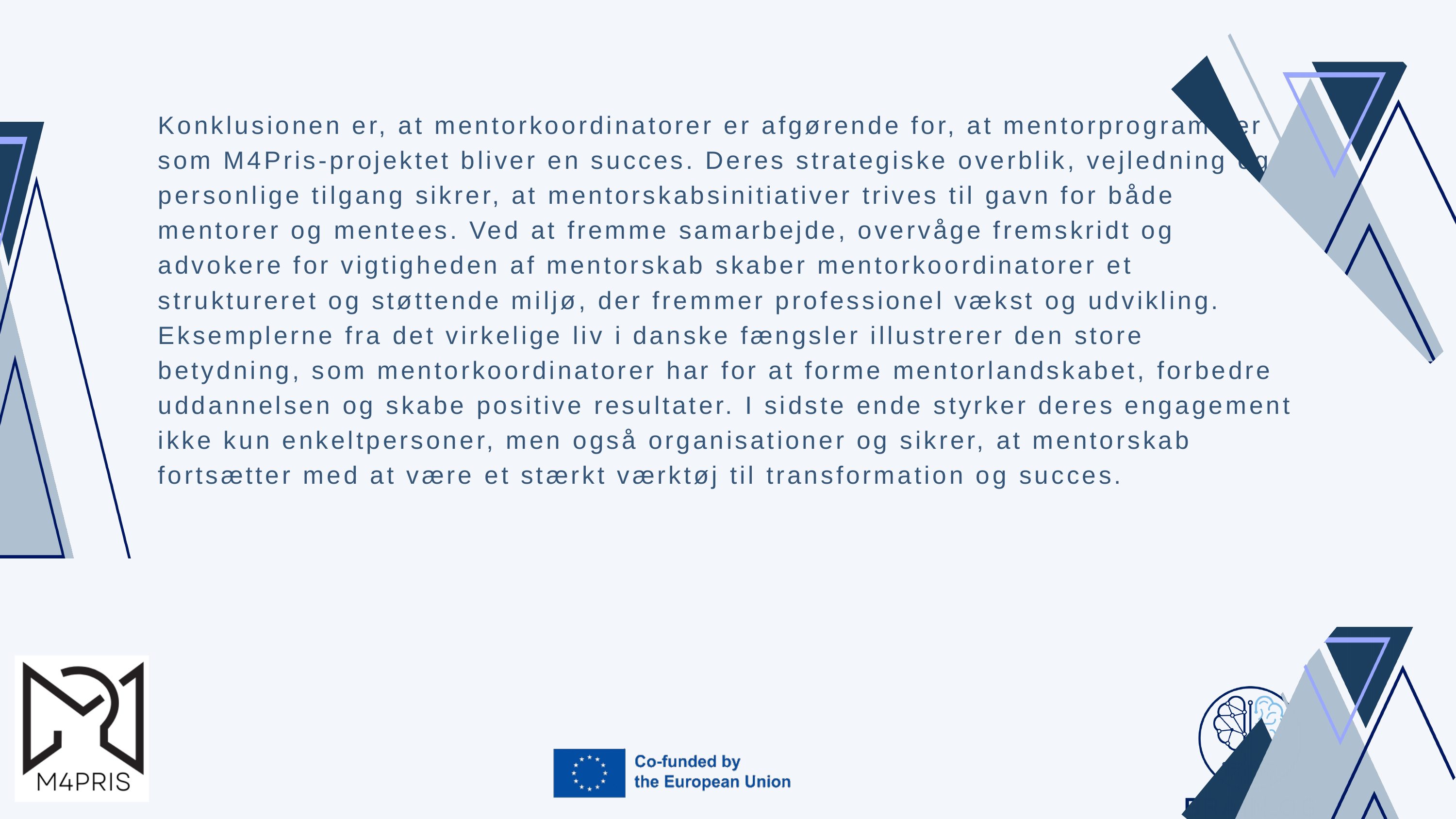

Konklusionen er, at mentorkoordinatorer er afgørende for, at mentorprogrammer som M4Pris-projektet bliver en succes. Deres strategiske overblik, vejledning og personlige tilgang sikrer, at mentorskabsinitiativer trives til gavn for både mentorer og mentees. Ved at fremme samarbejde, overvåge fremskridt og advokere for vigtigheden af mentorskab skaber mentorkoordinatorer et struktureret og støttende miljø, der fremmer professionel vækst og udvikling. Eksemplerne fra det virkelige liv i danske fængsler illustrerer den store betydning, som mentorkoordinatorer har for at forme mentorlandskabet, forbedre uddannelsen og skabe positive resultater. I sidste ende styrker deres engagement ikke kun enkeltpersoner, men også organisationer og sikrer, at mentorskab fortsætter med at være et stærkt værktøj til transformation og succes.